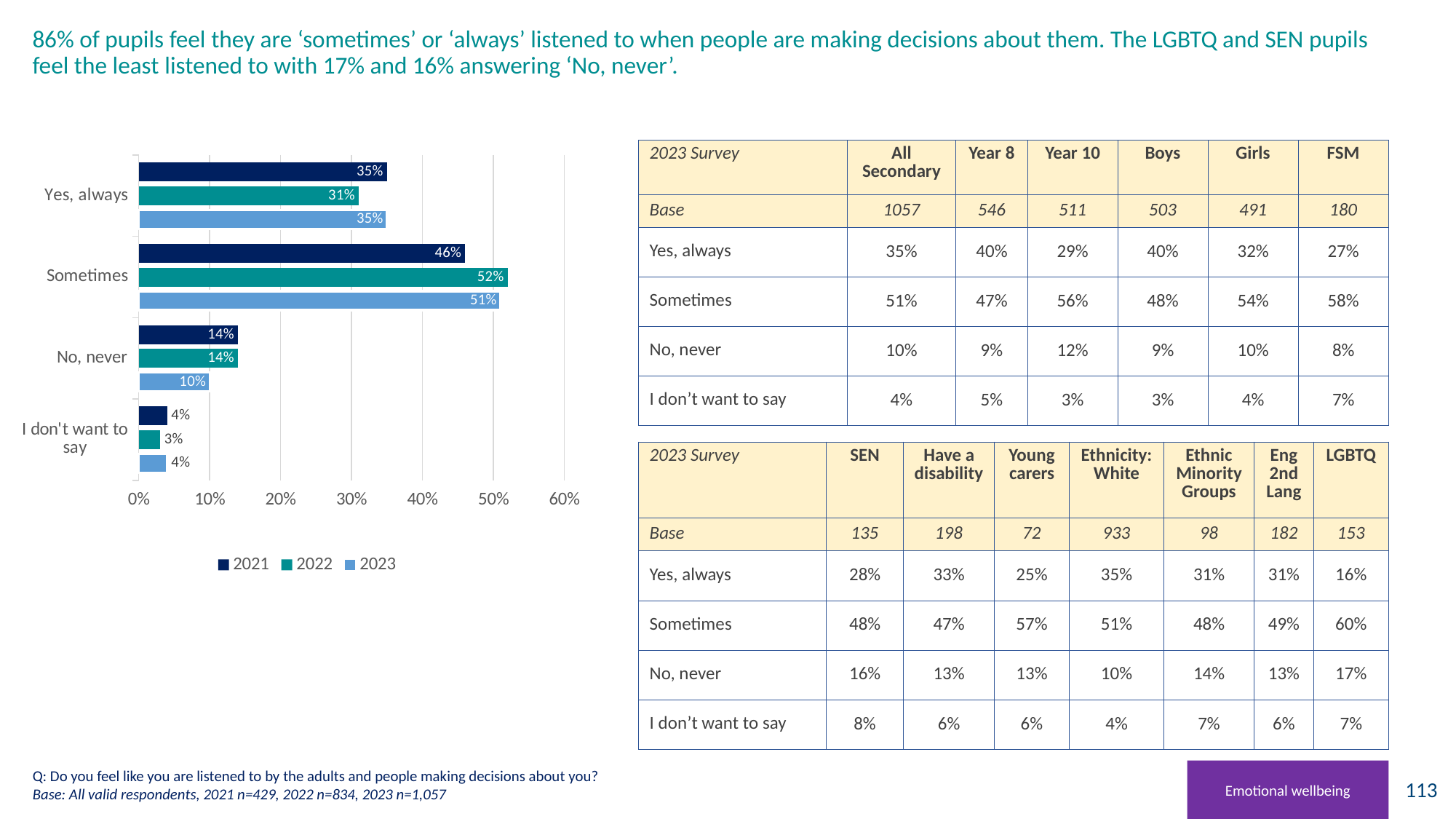

# 86% of pupils feel they are ‘sometimes’ or ‘always’ listened to when people are making decisions about them. The LGBTQ and SEN pupils feel the least listened to with 17% and 16% answering ‘No, never’.

### Chart

| Category | 2023 | 2022 | 2021 |
|---|---|---|---|
| I don't want to say | 0.04 | 0.03 | 0.04 |
| No, never | 0.1 | 0.14 | 0.14 |
| Sometimes | 0.51 | 0.52 | 0.46 |
| Yes, always | 0.35 | 0.31 | 0.35 |
| 2023 Survey | All Secondary | Year 8 | Year 10 | Boys | Girls | FSM |
| --- | --- | --- | --- | --- | --- | --- |
| Base | 1057 | 546 | 511 | 503 | 491 | 180 |
| Yes, always | 35% | 40% | 29% | 40% | 32% | 27% |
| Sometimes | 51% | 47% | 56% | 48% | 54% | 58% |
| No, never | 10% | 9% | 12% | 9% | 10% | 8% |
| I don’t want to say | 4% | 5% | 3% | 3% | 4% | 7% |
| 2023 Survey | SEN | Have a disability | Young carers | Ethnicity: White | Ethnic Minority Groups | Eng 2nd Lang | LGBTQ |
| --- | --- | --- | --- | --- | --- | --- | --- |
| Base | 135 | 198 | 72 | 933 | 98 | 182 | 153 |
| Yes, always | 28% | 33% | 25% | 35% | 31% | 31% | 16% |
| Sometimes | 48% | 47% | 57% | 51% | 48% | 49% | 60% |
| No, never | 16% | 13% | 13% | 10% | 14% | 13% | 17% |
| I don’t want to say | 8% | 6% | 6% | 4% | 7% | 6% | 7% |
Q: Do you feel like you are listened to by the adults and people making decisions about you?
Base: All valid respondents, 2021 n=429, 2022 n=834, 2023 n=1,057
Emotional wellbeing